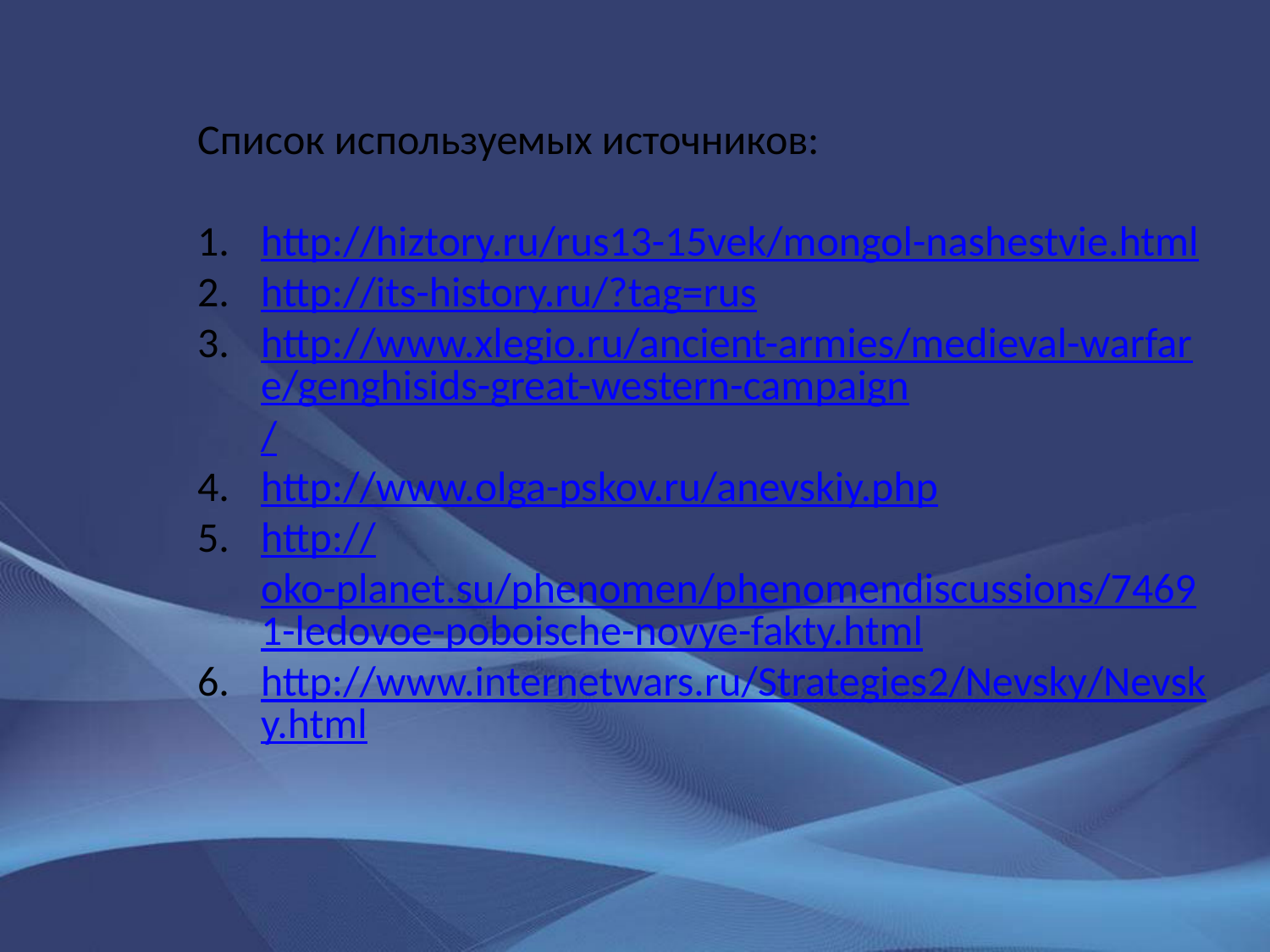

Список используемых источников:

http://hiztory.ru/rus13-15vek/mongol-nashestvie.html
http://its-history.ru/?tag=rus
http://www.xlegio.ru/ancient-armies/medieval-warfare/genghisids-great-western-campaign/
http://www.olga-pskov.ru/anevskiy.php
http://oko-planet.su/phenomen/phenomendiscussions/74691-ledovoe-poboische-novye-fakty.html
http://www.internetwars.ru/Strategies2/Nevsky/Nevsky.html